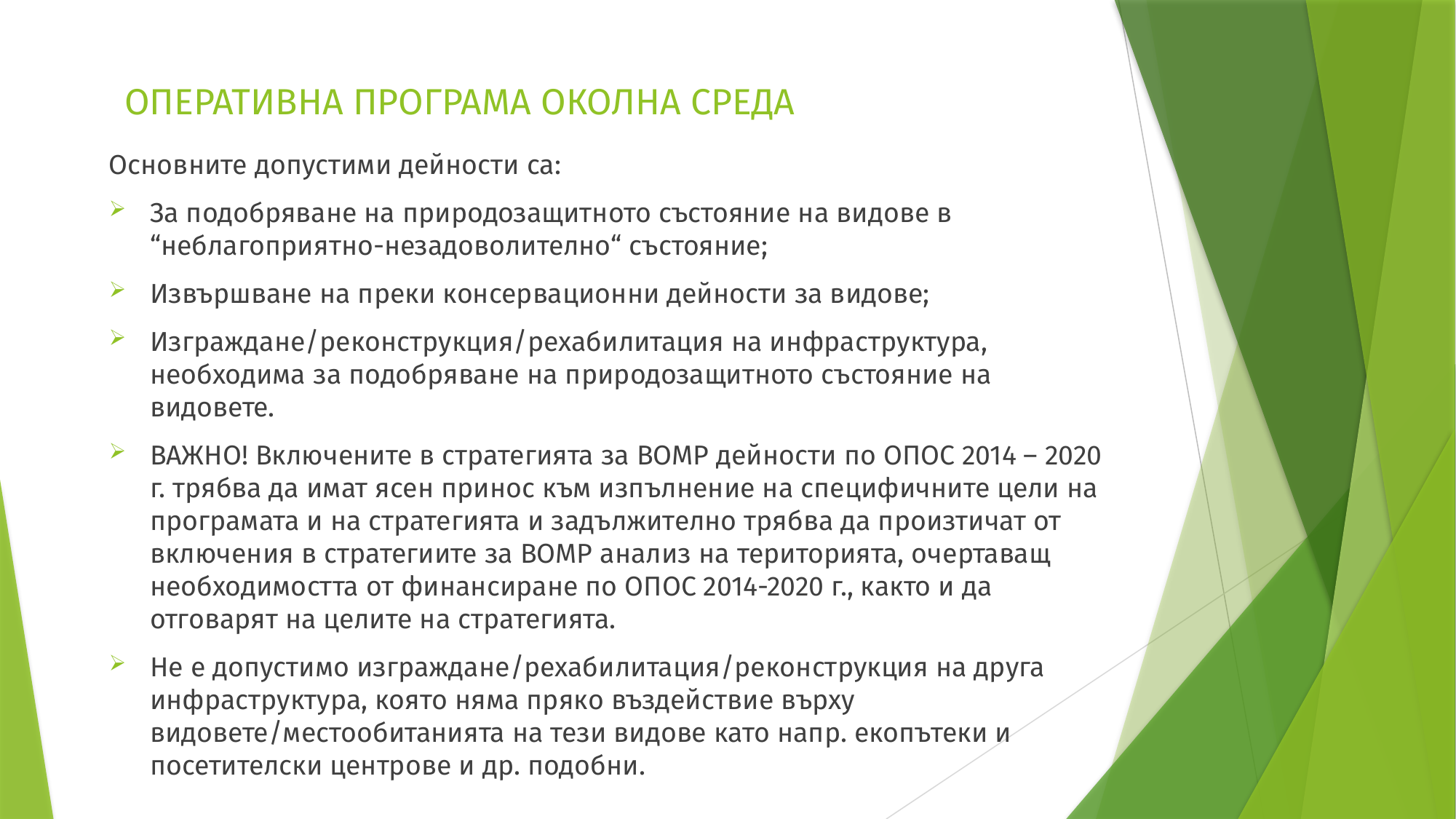

# ОПЕРАТИВНА ПРОГРАМА ОКОЛНА СРЕДА
Основните допустими дейности са:
За подобряване на природозащитното състояние на видове в “неблагоприятно-незадоволително“ състояние;
Извършване на преки консервационни дейности за видове;
Изграждане/реконструкция/рехабилитация на инфраструктура, необходима за подобряване на природозащитното състояние на видовете.
ВАЖНО! Включените в стратегията за ВОМР дейности по ОПОС 2014 – 2020 г. трябва да имат ясен принос към изпълнение на специфичните цели на програмата и на стратегията и задължително трябва да произтичат от включения в стратегиите за ВОМР анализ на територията, очертаващ необходимостта от финансиране по ОПОС 2014-2020 г., както и да отговарят на целите на стратегията.
Не е допустимо изграждане/рехабилитация/реконструкция на друга инфраструктура, която няма пряко въздействие върху видовете/местообитанията на тези видове като напр. екопътеки и посетителски центрове и др. подобни.